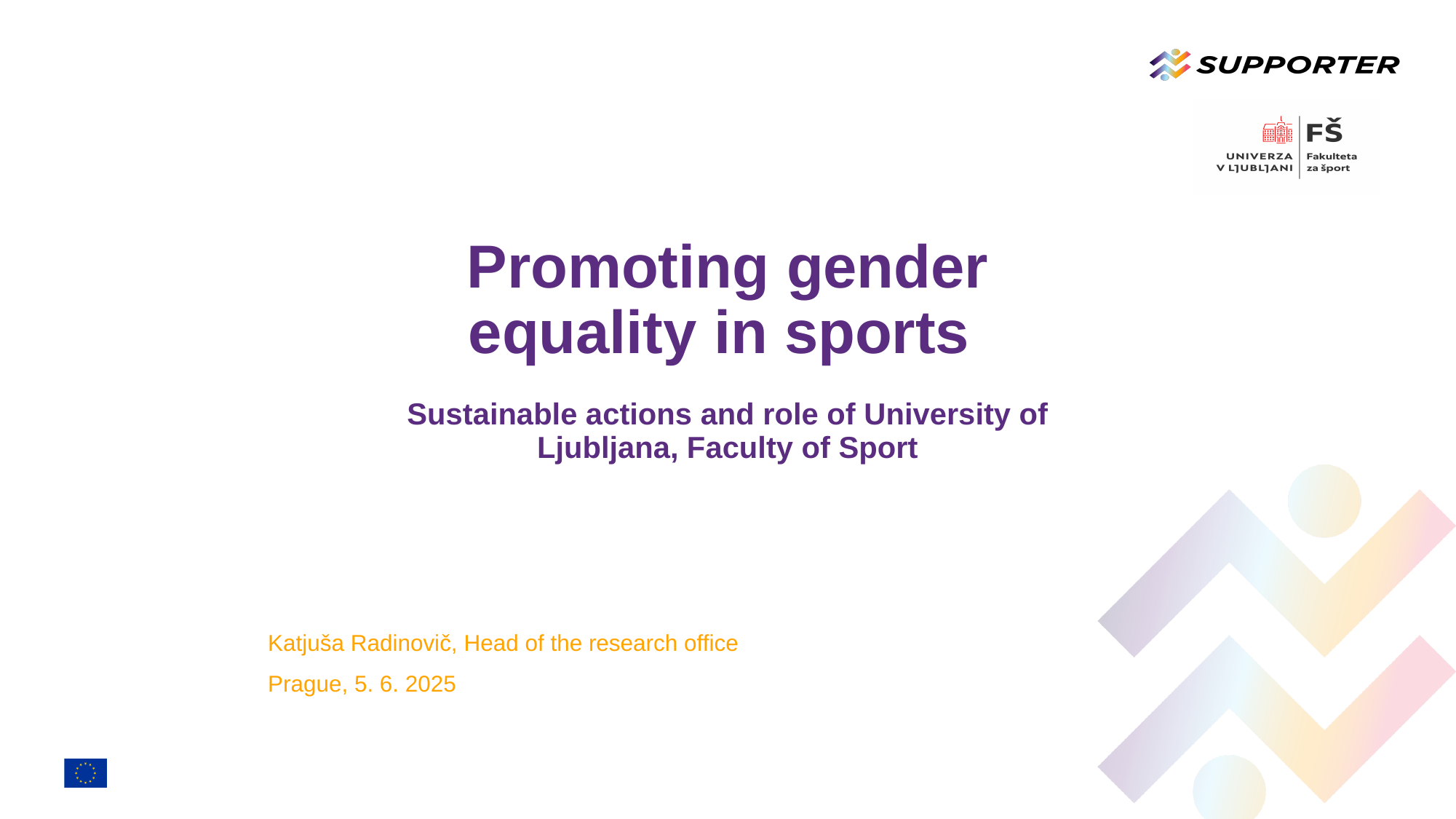

# Promoting gender equality in sports Sustainable actions and role of University of Ljubljana, Faculty of Sport

Katjuša Radinovič, Head of the research office
Prague, 5. 6. 2025